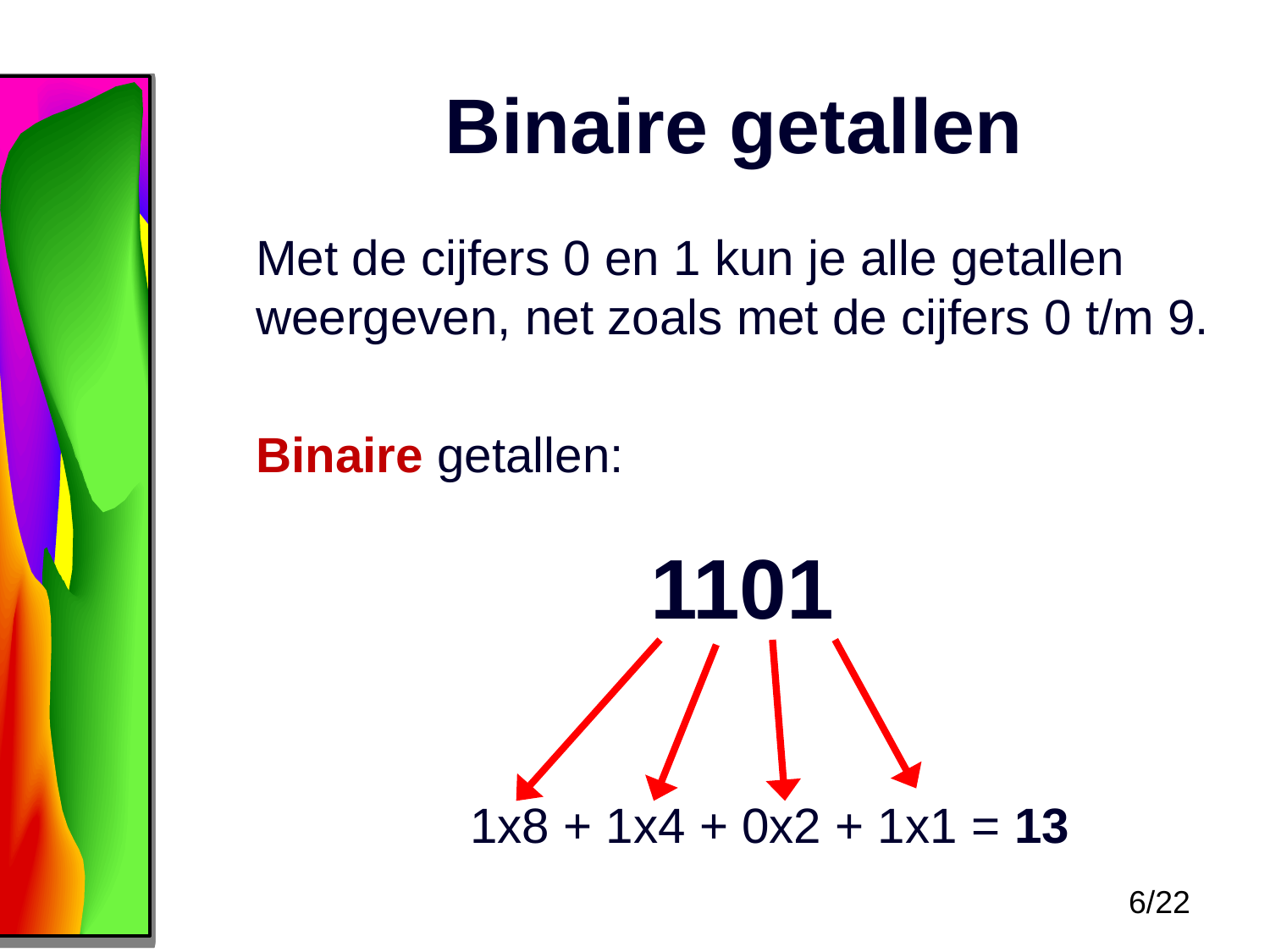

# Binaire getallen
Met de cijfers 0 en 1 kun je alle getallen weergeven, net zoals met de cijfers 0 t/m 9.

Binaire getallen:

1101

    1x8 + 1x4 + 0x2 + 1x1 = 13